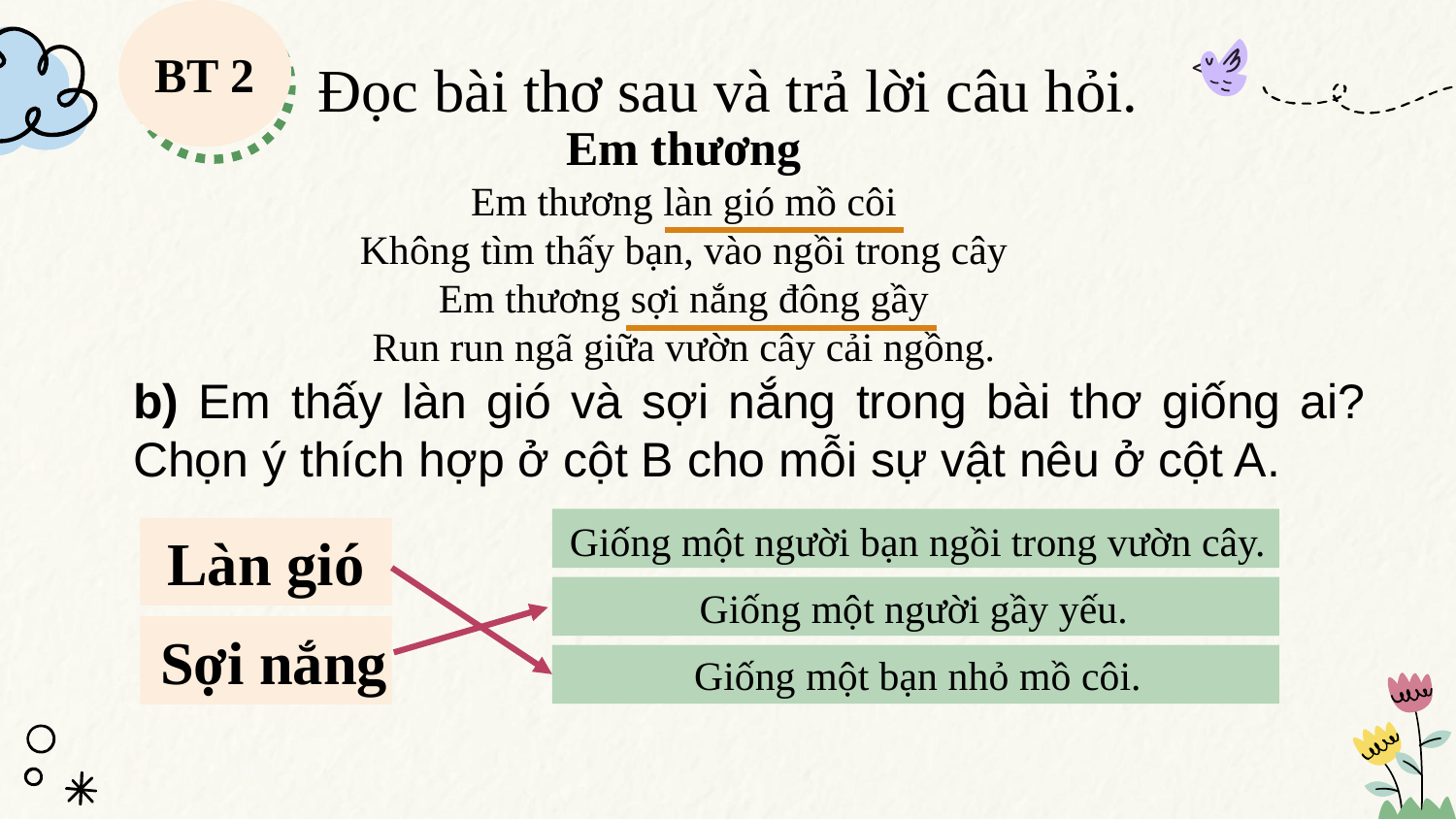

BT 2
Đọc bài thơ sau và trả lời câu hỏi.
Em thương
Em thương làn gió mồ côi
Không tìm thấy bạn, vào ngồi trong cây
Em thương sợi nắng đông gầy
Run run ngã giữa vườn cây cải ngồng.
b) Em thấy làn gió và sợi nắng trong bài thơ giống ai? Chọn ý thích hợp ở cột B cho mỗi sự vật nêu ở cột A.

Giống một người bạn ngồi trong vườn cây.
Làn gió

Giống một người gầy yếu.

Sợi nắng
Giống một bạn nhỏ mồ côi.